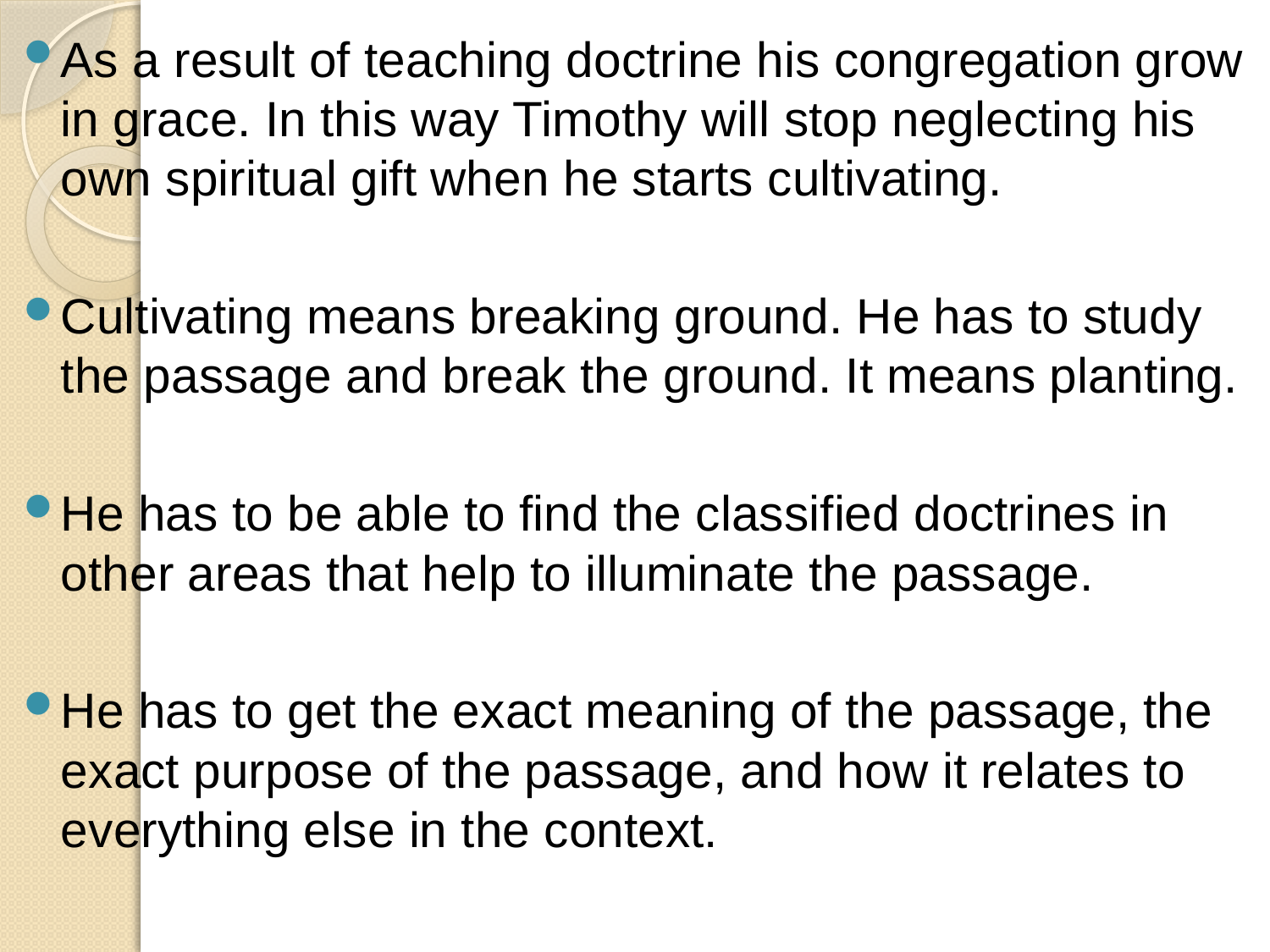

As a result of teaching doctrine his congregation grow in grace. In this way Timothy will stop neglecting his own spiritual gift when he starts cultivating.

Cultivating means breaking ground. He has to study the passage and break the ground. It means planting.

He has to be able to find the classified doctrines in other areas that help to illuminate the passage.

He has to get the exact meaning of the passage, the exact purpose of the passage, and how it relates to everything else in the context.